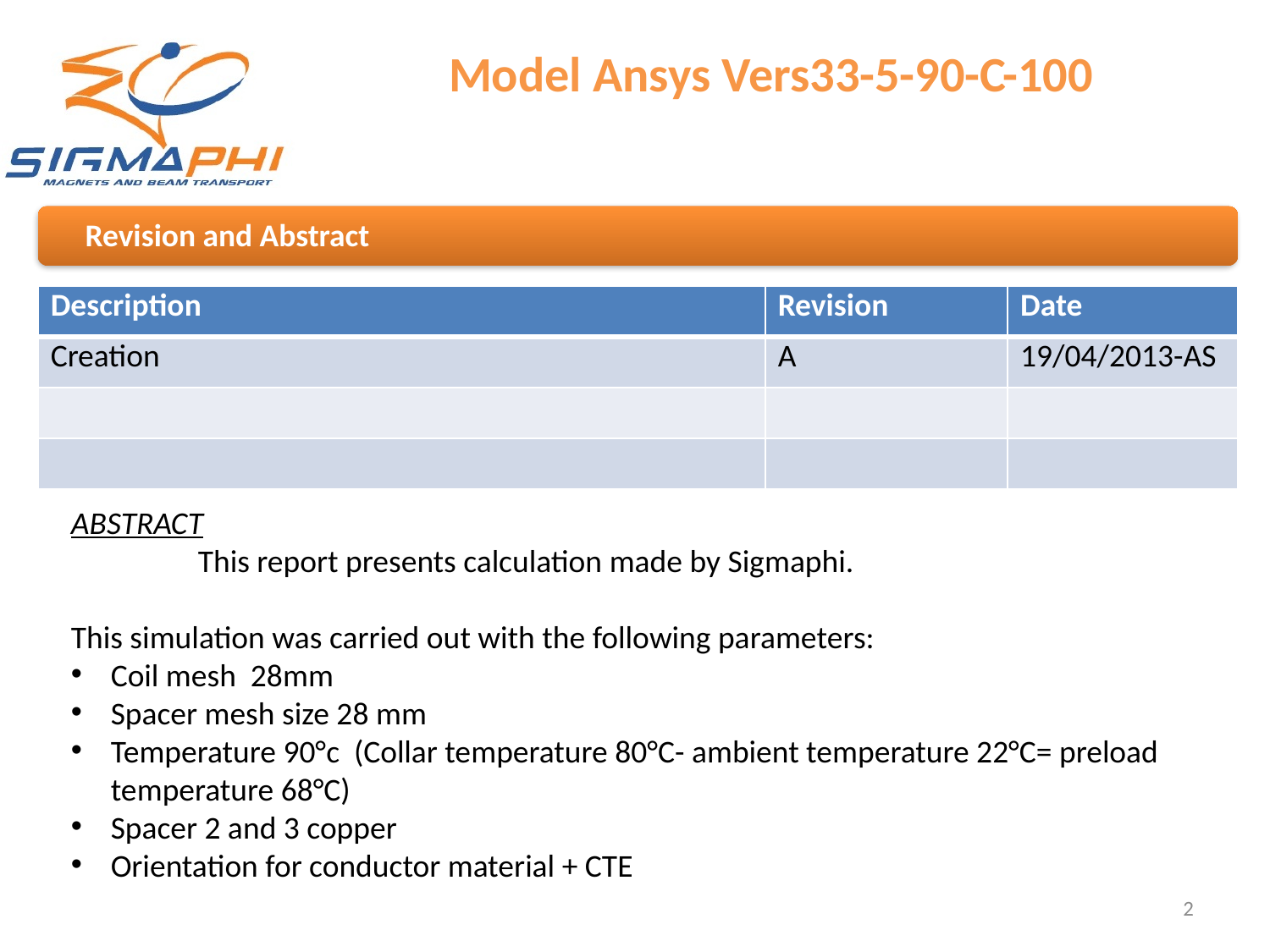

Revision and Abstract
| Description | Revision | Date |
| --- | --- | --- |
| Creation | A | 19/04/2013-AS |
|  |  |  |
|  |  |  |
ABSTRACT
	This report presents calculation made by Sigmaphi.

This simulation was carried out with the following parameters:
Coil mesh  28mm
Spacer mesh size 28 mm
Temperature 90°c  (Collar temperature 80°C- ambient temperature 22°C= preload temperature 68°C)
Spacer 2 and 3 copper
Orientation for conductor material + CTE
2